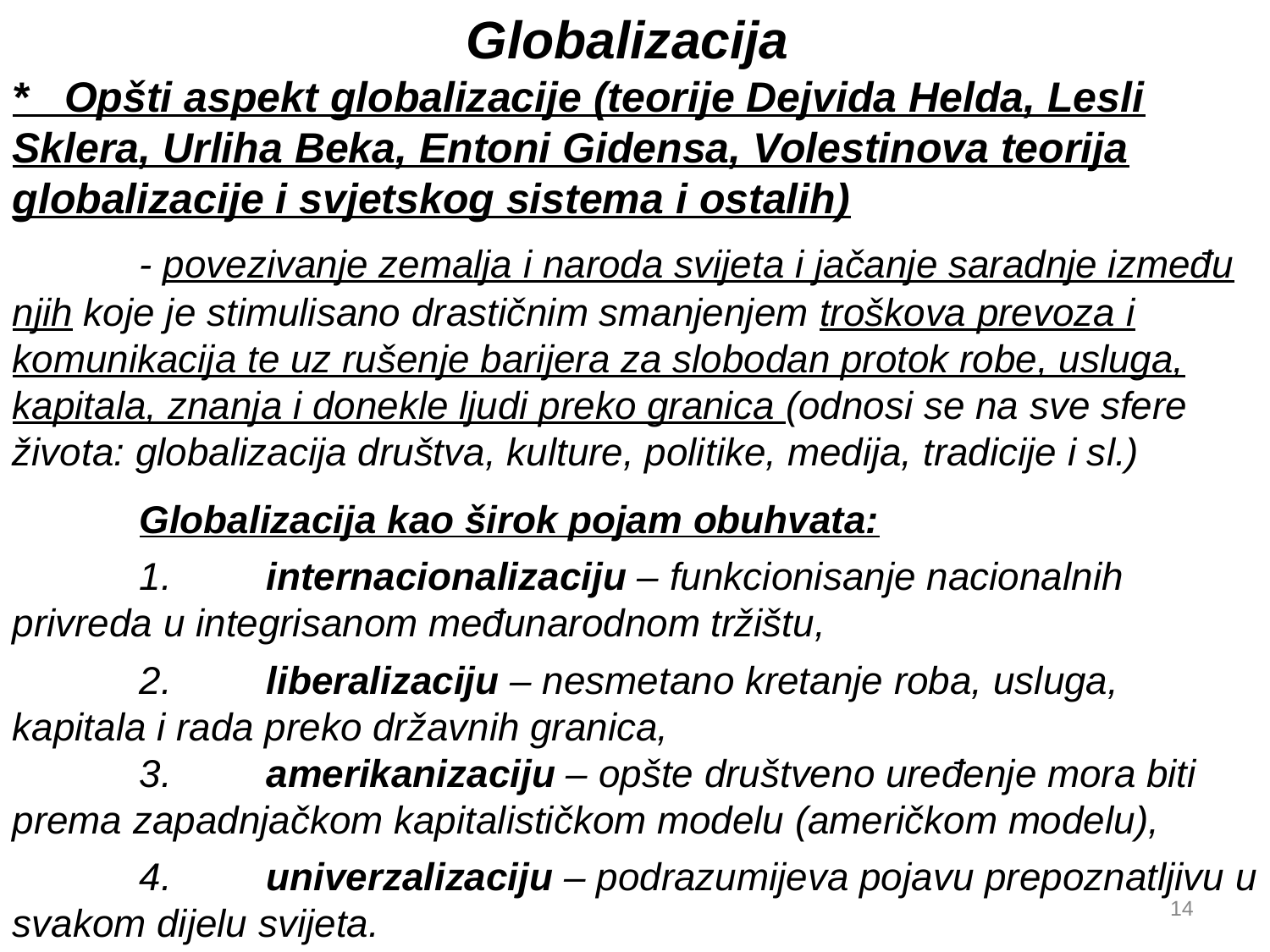

Globalizacija
*   Opšti aspekt globalizacije (teorije Dejvida Helda, Lesli Sklera, Urliha Beka, Entoni Gidensa, Volestinova teorija globalizacije i svjetskog sistema i ostalih)

	- povezivanje zemalja i naroda svijeta i jačanje saradnje između njih koje je stimulisano drastičnim smanjenjem troškova prevoza i komunikacija te uz rušenje barijera za slobodan protok robe, usluga, kapitala, znanja i donekle ljudi preko granica (odnosi se na sve sfere života: globalizacija društva, kulture, politike, medija, tradicije i sl.)

	Globalizacija kao širok pojam obuhvata:

	1.	internacionalizaciju – funkcionisanje nacionalnih privreda u integrisanom međunarodnom tržištu,

	2.	liberalizaciju – nesmetano kretanje roba, usluga, kapitala i rada preko državnih granica,
	3.	amerikanizaciju – opšte društveno uređenje mora biti prema zapadnjačkom kapitalističkom modelu (američkom modelu),

	4.	univerzalizaciju – podrazumijeva pojavu prepoznatljivu u svakom dijelu svijeta.
14